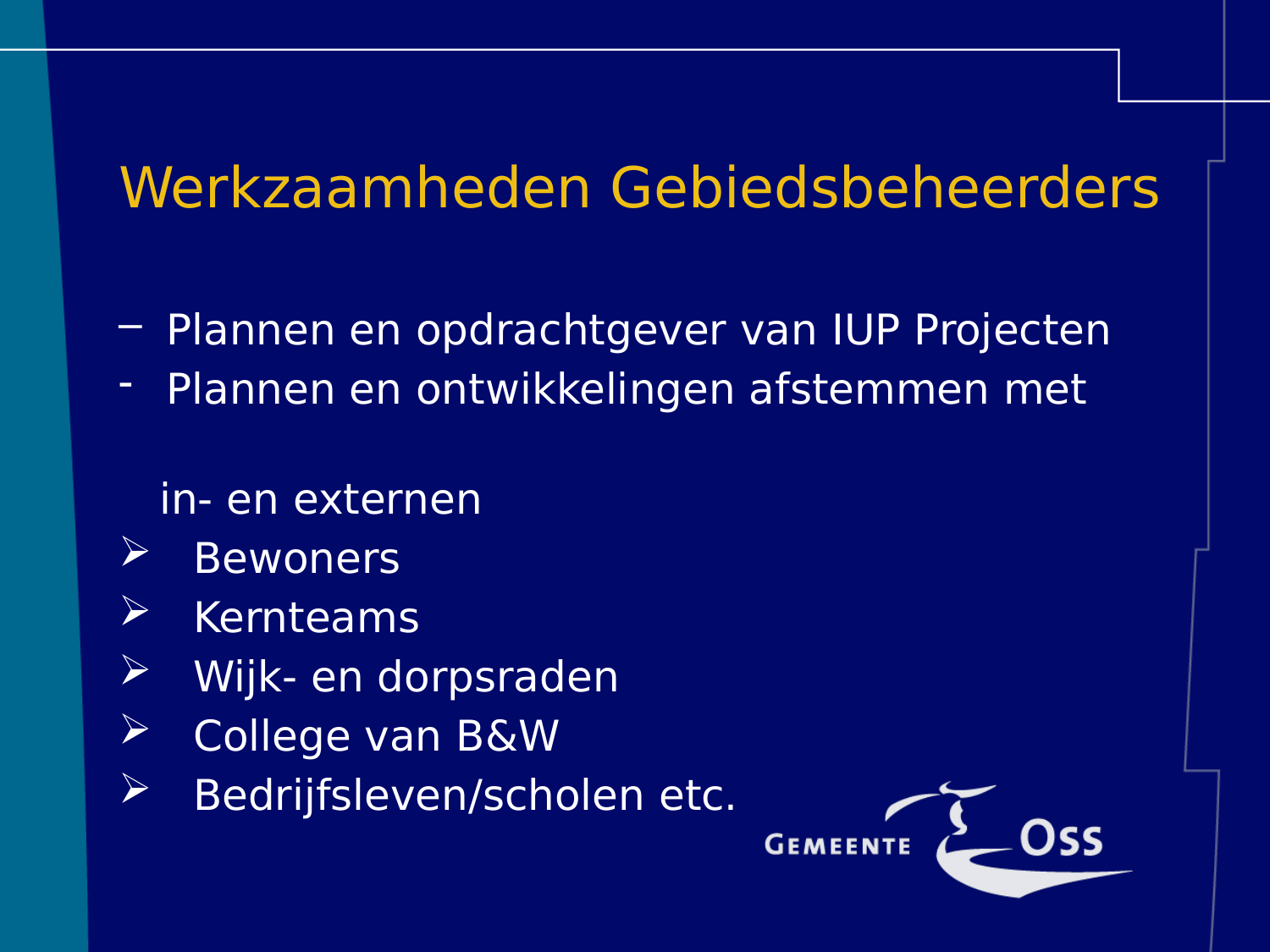

# Werkzaamheden Gebiedsbeheerders
Plannen en opdrachtgever van IUP Projecten
Plannen en ontwikkelingen afstemmen met
   in- en externen
  Bewoners
  Kernteams
  Wijk- en dorpsraden
  College van B&W
  Bedrijfsleven/scholen etc.